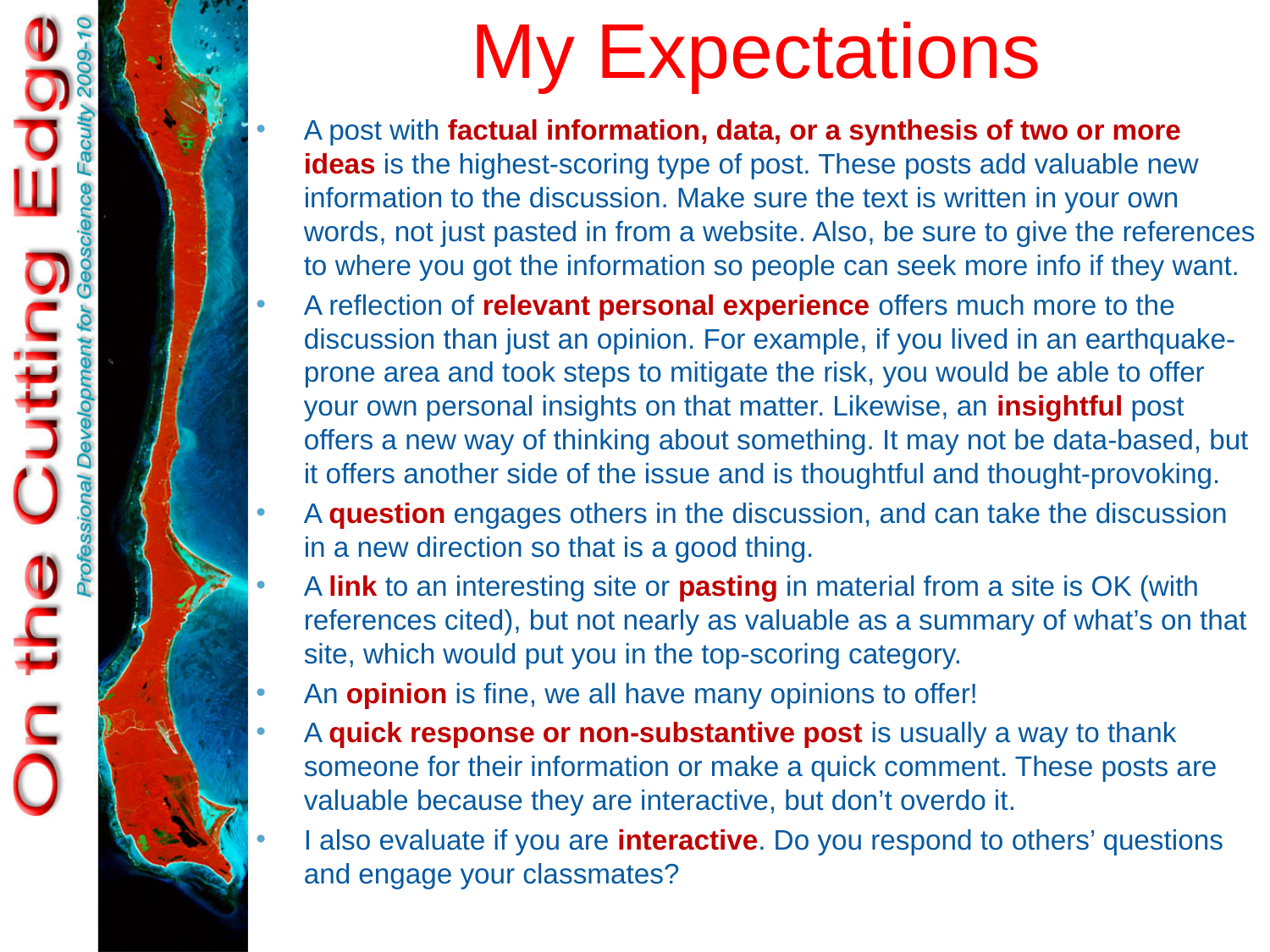

# My Expectations
A post with factual information, data, or a synthesis of two or more ideas is the highest-scoring type of post. These posts add valuable new information to the discussion. Make sure the text is written in your own words, not just pasted in from a website. Also, be sure to give the references to where you got the information so people can seek more info if they want.
A reflection of relevant personal experience offers much more to the discussion than just an opinion. For example, if you lived in an earthquake-prone area and took steps to mitigate the risk, you would be able to offer your own personal insights on that matter. Likewise, an insightful post offers a new way of thinking about something. It may not be data-based, but it offers another side of the issue and is thoughtful and thought-provoking.
A question engages others in the discussion, and can take the discussion in a new direction so that is a good thing.
A link to an interesting site or pasting in material from a site is OK (with references cited), but not nearly as valuable as a summary of what’s on that site, which would put you in the top-scoring category.
An opinion is fine, we all have many opinions to offer!
A quick response or non-substantive post is usually a way to thank someone for their information or make a quick comment. These posts are valuable because they are interactive, but don’t overdo it.
I also evaluate if you are interactive. Do you respond to others’ questions and engage your classmates?